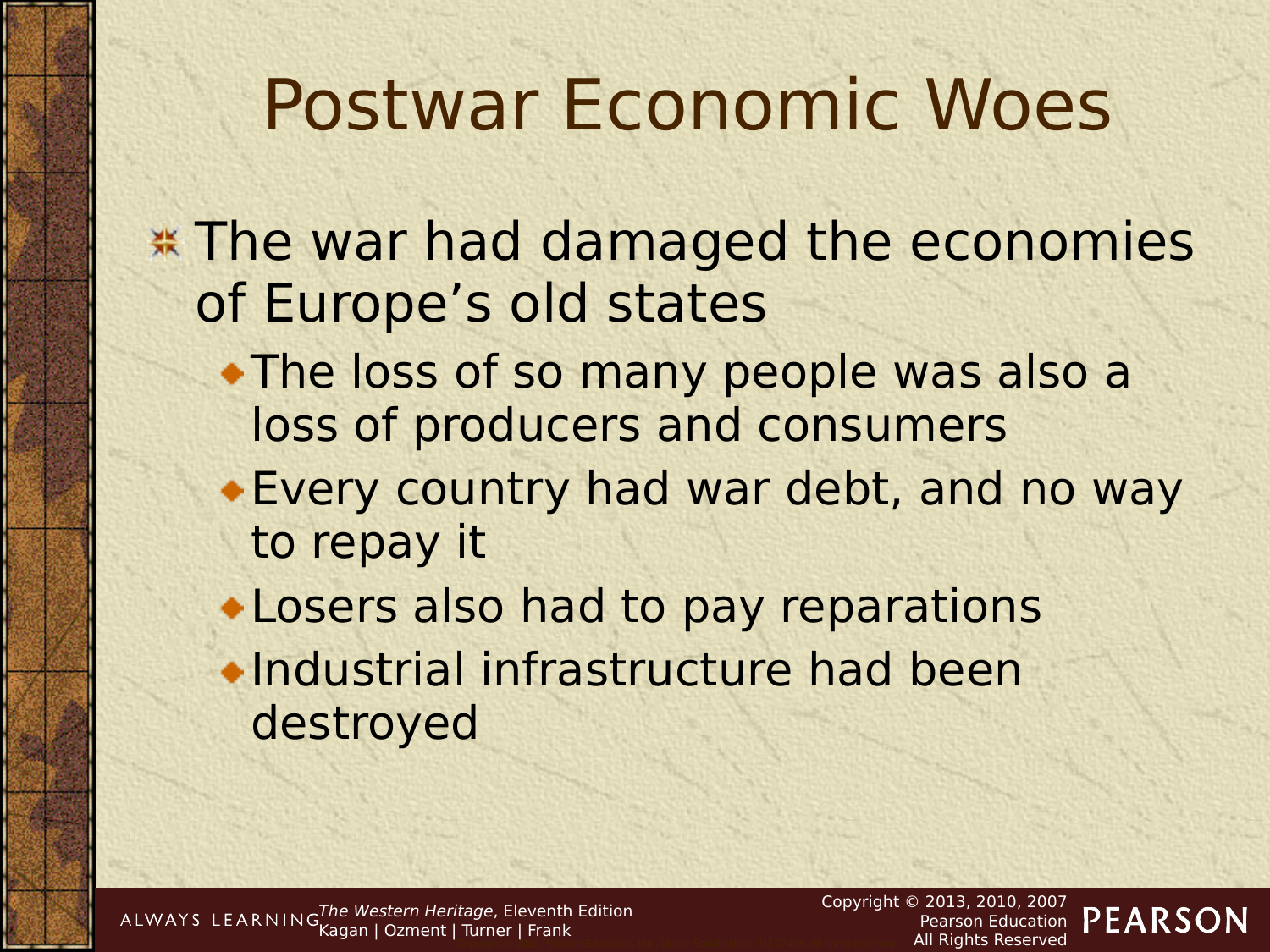

Postwar Economic Woes
The war had damaged the economies of Europe’s old states
The loss of so many people was also a loss of producers and consumers
Every country had war debt, and no way to repay it
Losers also had to pay reparations
Industrial infrastructure had been destroyed
Copyright © 2010 Pearson Education, Inc., Upper Saddle River, NJ 07458. All rights reserved.